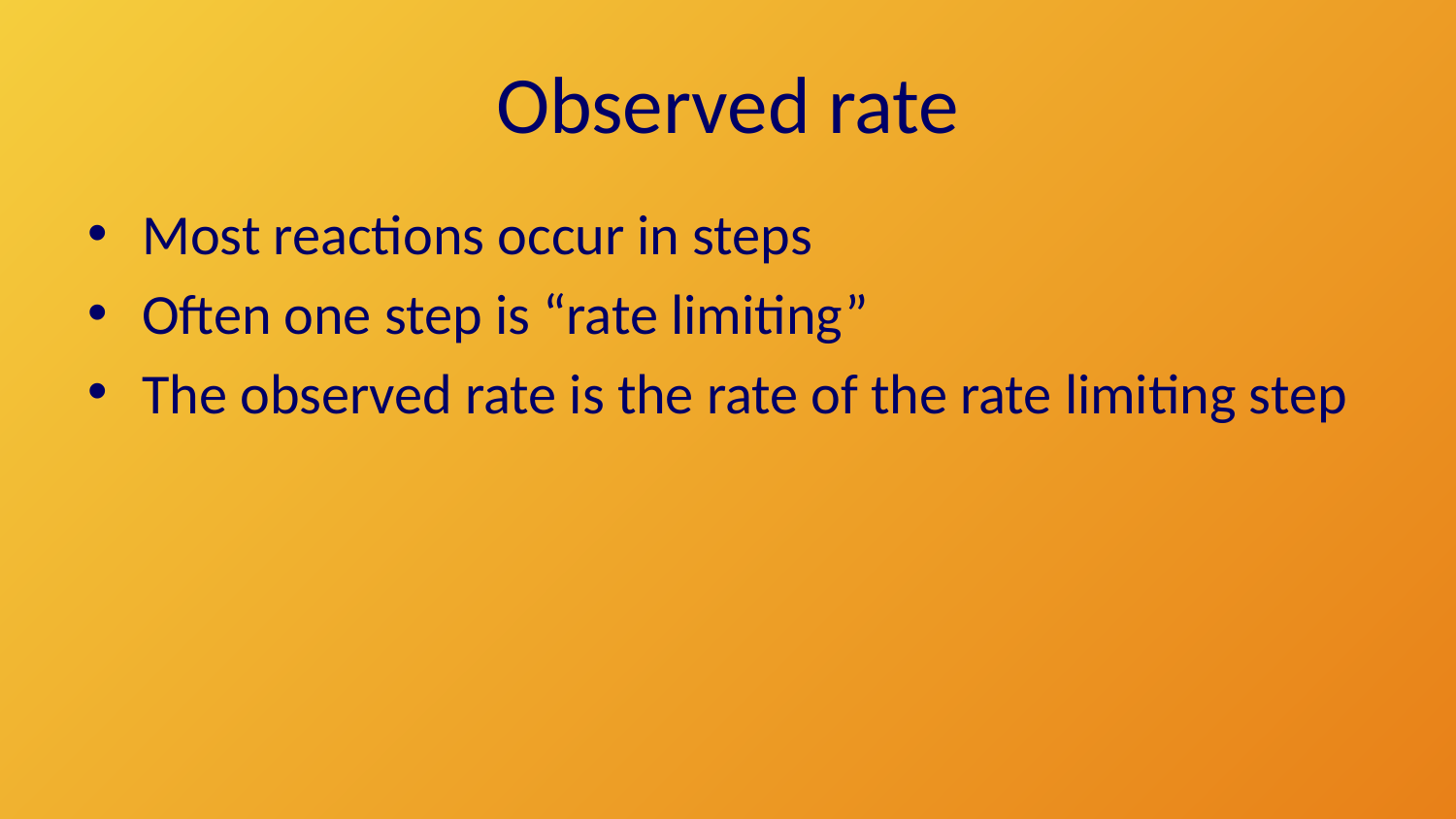

# Observed rate
Most reactions occur in steps
Often one step is “rate limiting”
The observed rate is the rate of the rate limiting step